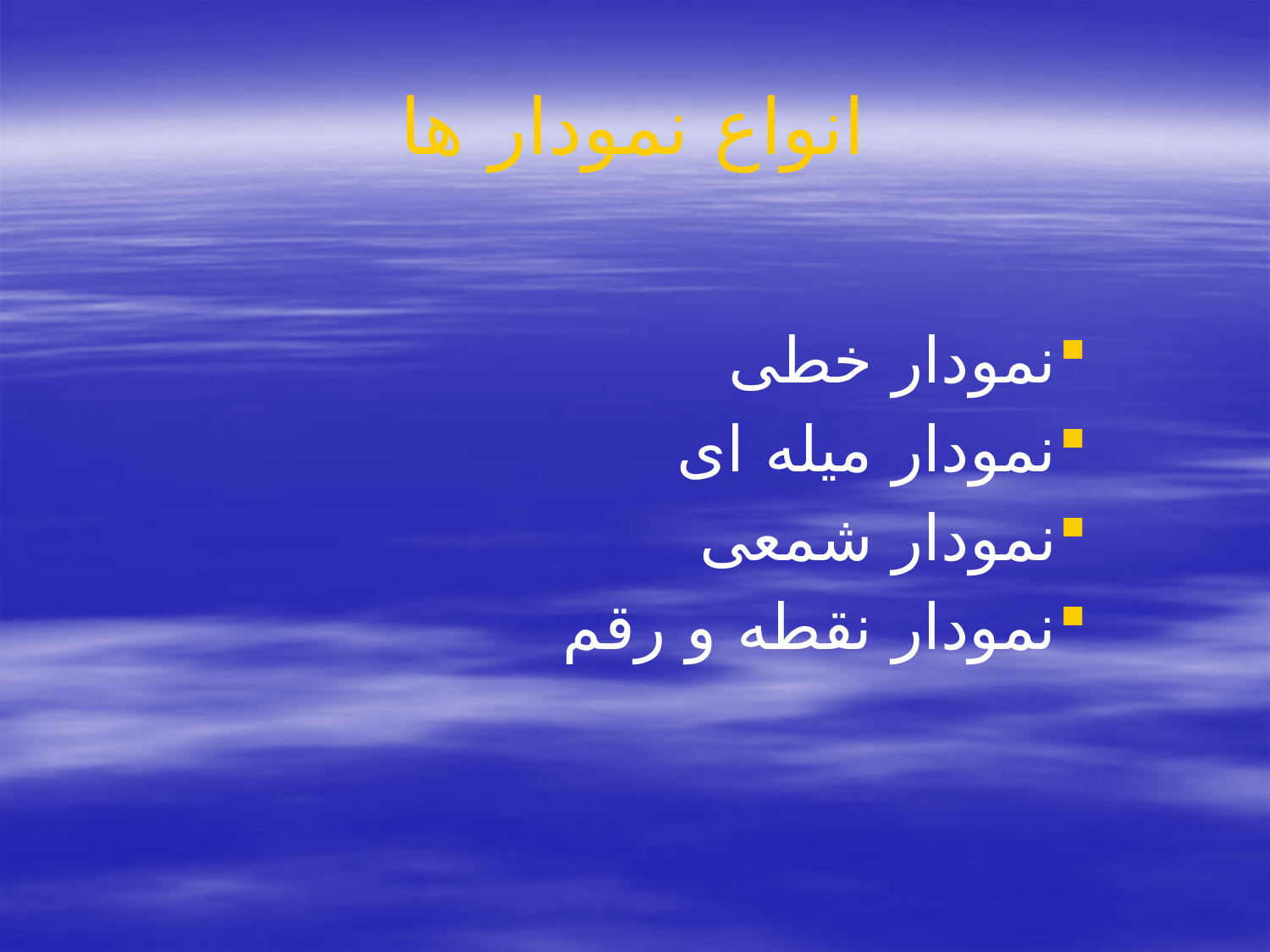

# انواع نمودار ها

نمودار خطی
نمودار میله ای
نمودار شمعی
نمودار نقطه و رقم